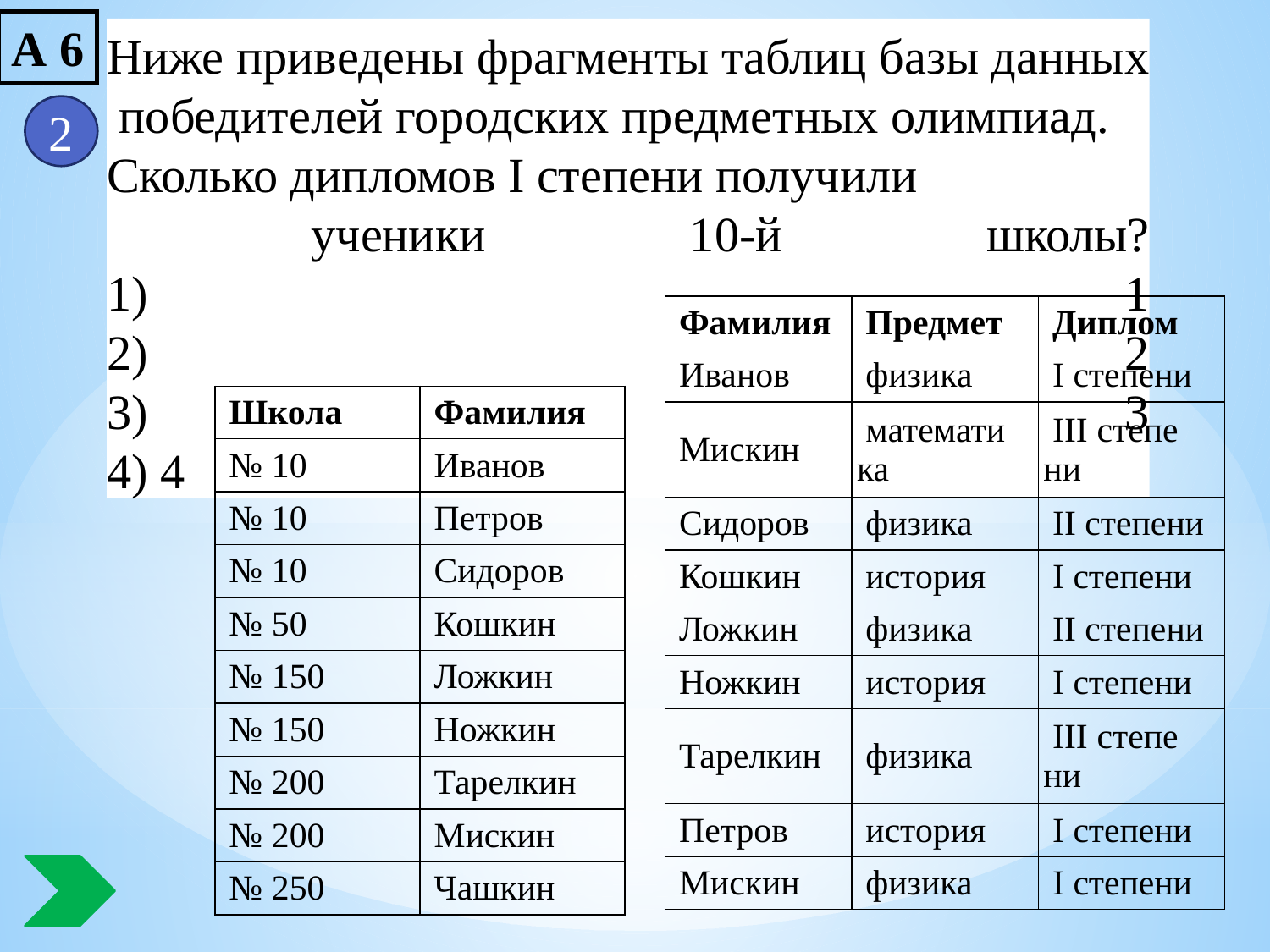

А 6
Ниже при­ве­де­ны фраг­мен­ты таб­лиц базы дан­ных
 по­бе­ди­те­лей го­род­ских пред­мет­ных олим­пи­ад.
Сколь­ко ди­пло­мов I сте­пе­ни по­лу­чи­ли
 уче­ни­ки 10-й школы?
1) 1
2) 2
3) 3
4) 4
2
| Фа­ми­лия | Пред­мет | Ди­плом |
| --- | --- | --- |
| Ива­нов | фи­зи­ка | I сте­пе­ни |
| Мис­кин | ма­те­ма­ти­ка | III сте­пе­ни |
| Си­до­ров | фи­зи­ка | II сте­пе­ни |
| Кош­кин | ис­то­рия | I сте­пе­ни |
| Лож­кин | фи­зи­ка | II сте­пе­ни |
| Нож­кин | ис­то­рия | I сте­пе­ни |
| Та­рел­кин | фи­зи­ка | III сте­пе­ни |
| Пет­ров | ис­то­рия | I сте­пе­ни |
| Мис­кин | фи­зи­ка | I сте­пе­ни |
| Школа | Фа­ми­лия |
| --- | --- |
| № 10 | Ива­нов |
| № 10 | Пет­ров |
| № 10 | Си­до­ров |
| № 50 | Кош­кин |
| № 150 | Лож­кин |
| № 150 | Нож­кин |
| № 200 | Та­рел­кин |
| № 200 | Мис­кин |
| № 250 | Чаш­кин |